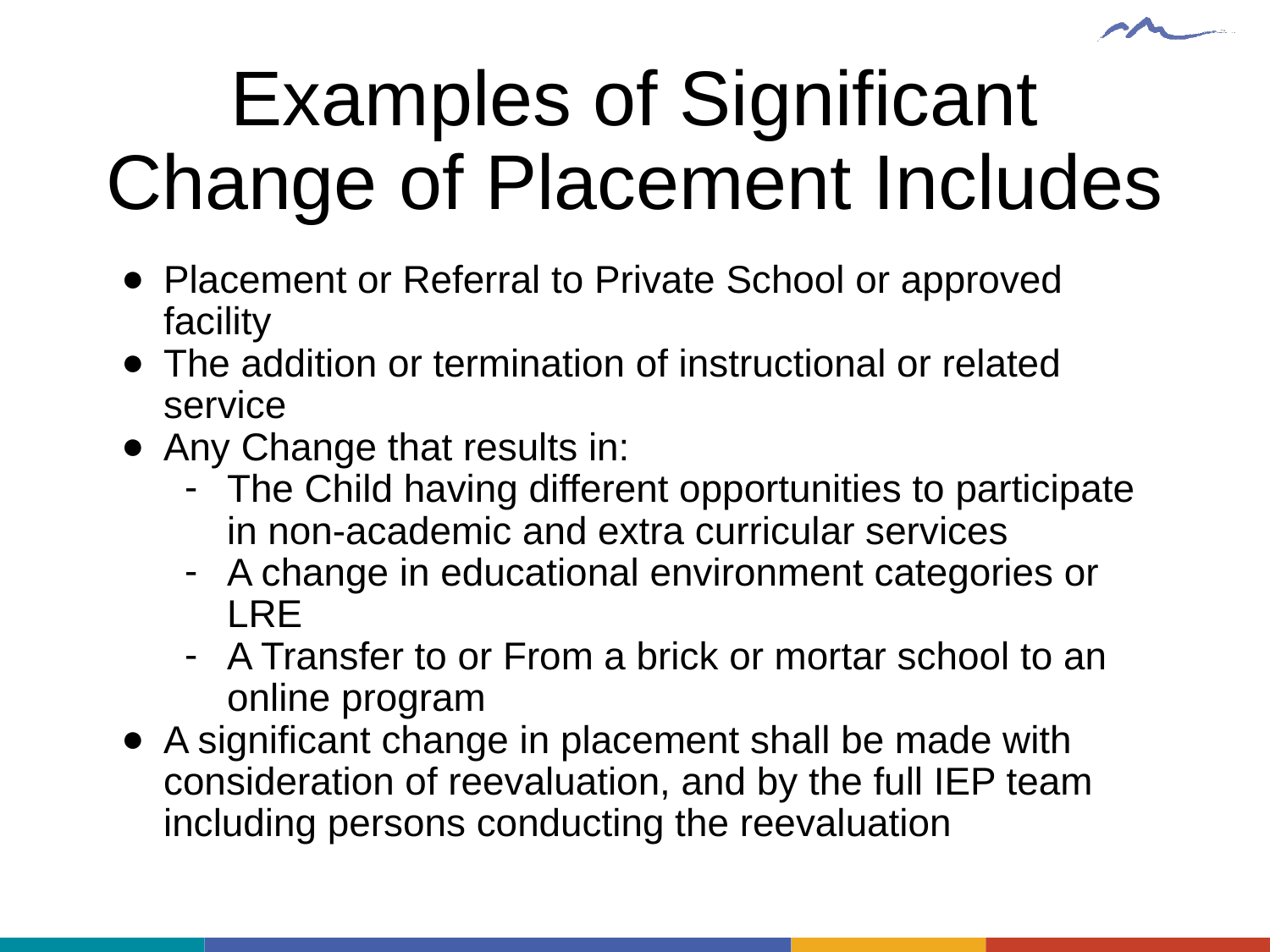

# Examples of Significant Change of Placement Includes
Placement or Referral to Private School or approved facility
The addition or termination of instructional or related service
Any Change that results in:
The Child having different opportunities to participate in non-academic and extra curricular services
A change in educational environment categories or LRE
A Transfer to or From a brick or mortar school to an online program
A significant change in placement shall be made with consideration of reevaluation, and by the full IEP team including persons conducting the reevaluation